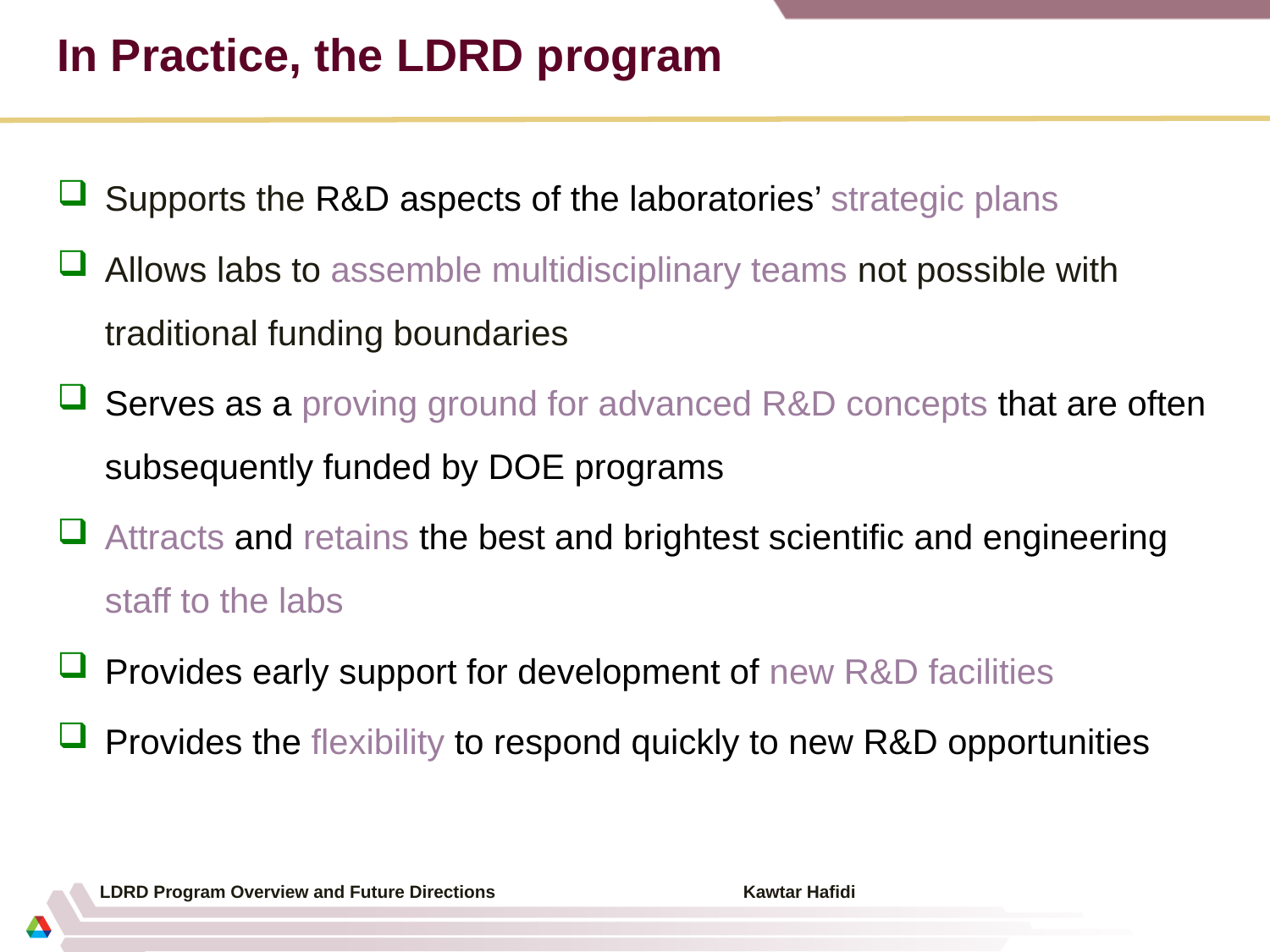

# In Practice, the LDRD program
Supports the R&D aspects of the laboratories’ strategic plans
Allows labs to assemble multidisciplinary teams not possible with traditional funding boundaries
Serves as a proving ground for advanced R&D concepts that are often subsequently funded by DOE programs
Attracts and retains the best and brightest scientific and engineering staff to the labs
Provides early support for development of new R&D facilities
Provides the flexibility to respond quickly to new R&D opportunities
LDRD Program Overview and Future Directions                                                   Kawtar Hafidi